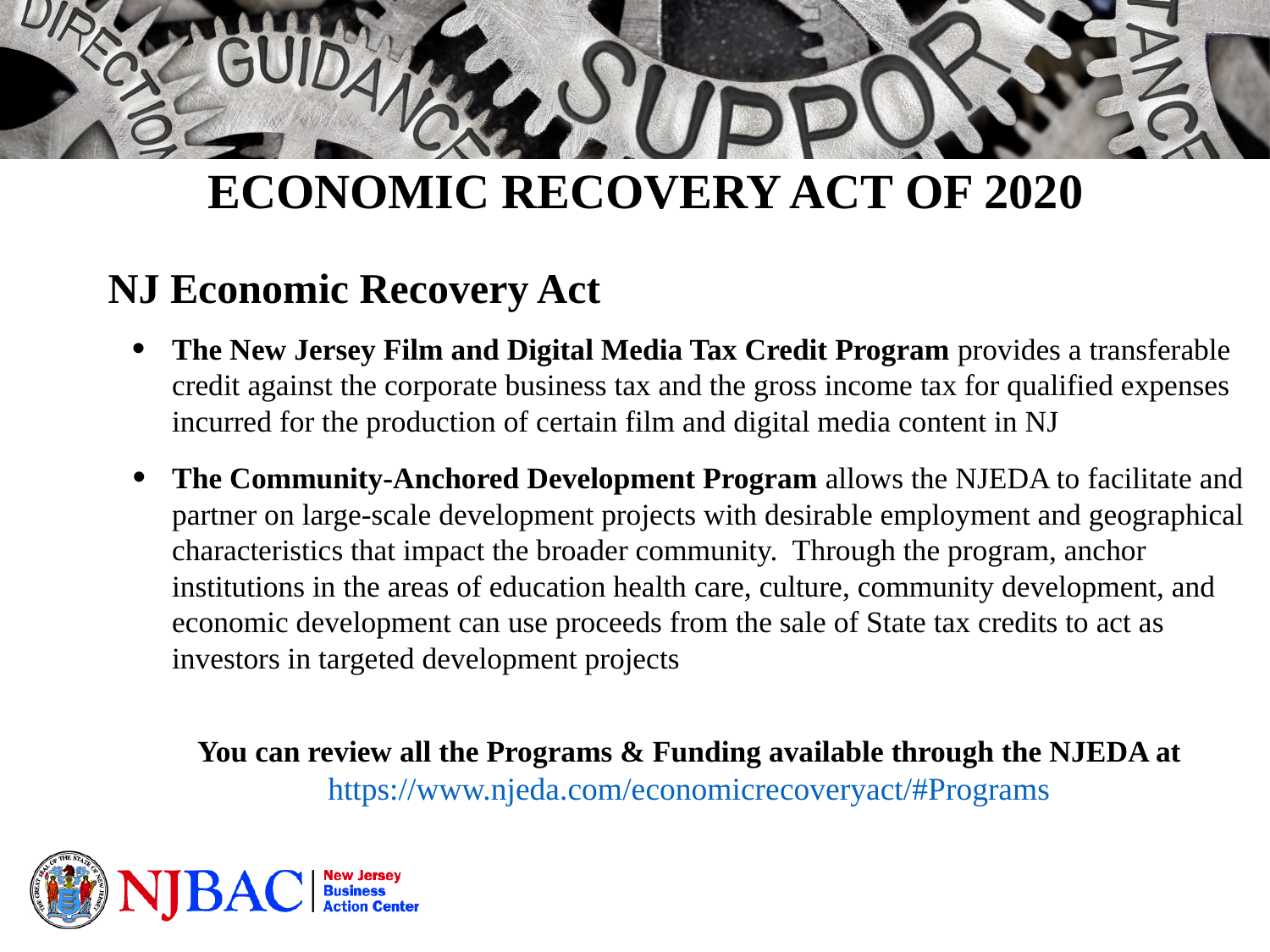

ECONOMIC RECOVERY ACT OF 2020

NJ Economic Recovery Act
The New Jersey Film and Digital Media Tax Credit Program provides a transferable credit against the corporate business tax and the gross income tax for qualified expenses incurred for the production of certain film and digital media content in NJ
The Community-Anchored Development Program allows the NJEDA to facilitate and partner on large-scale development projects with desirable employment and geographical characteristics that impact the broader community.  Through the program, anchor institutions in the areas of education health care, culture, community development, and economic development can use proceeds from the sale of State tax credits to act as investors in targeted development projects

You can review all the Programs & Funding available through the NJEDA at
https://www.njeda.com/economicrecoveryact/#Programs